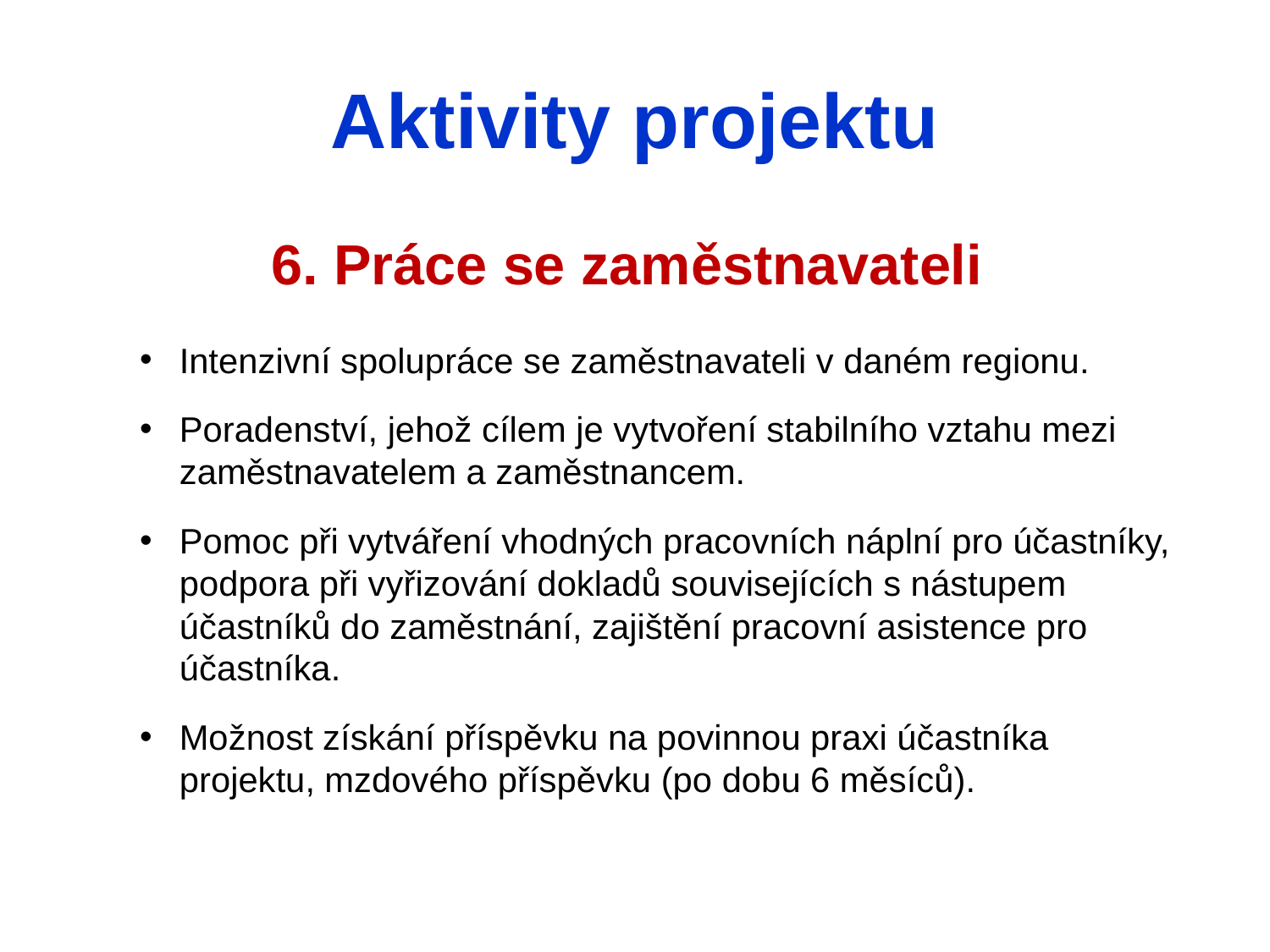

# Aktivity projektu
6. Práce se zaměstnavateli

Intenzivní spolupráce se zaměstnavateli v daném regionu.

Poradenství, jehož cílem je vytvoření stabilního vztahu mezi zaměstnavatelem a zaměstnancem.

Pomoc při vytváření vhodných pracovních náplní pro účastníky, podpora při vyřizování dokladů souvisejících s nástupem účastníků do zaměstnání, zajištění pracovní asistence pro účastníka.

Možnost získání příspěvku na povinnou praxi účastníka projektu, mzdového příspěvku (po dobu 6 měsíců).